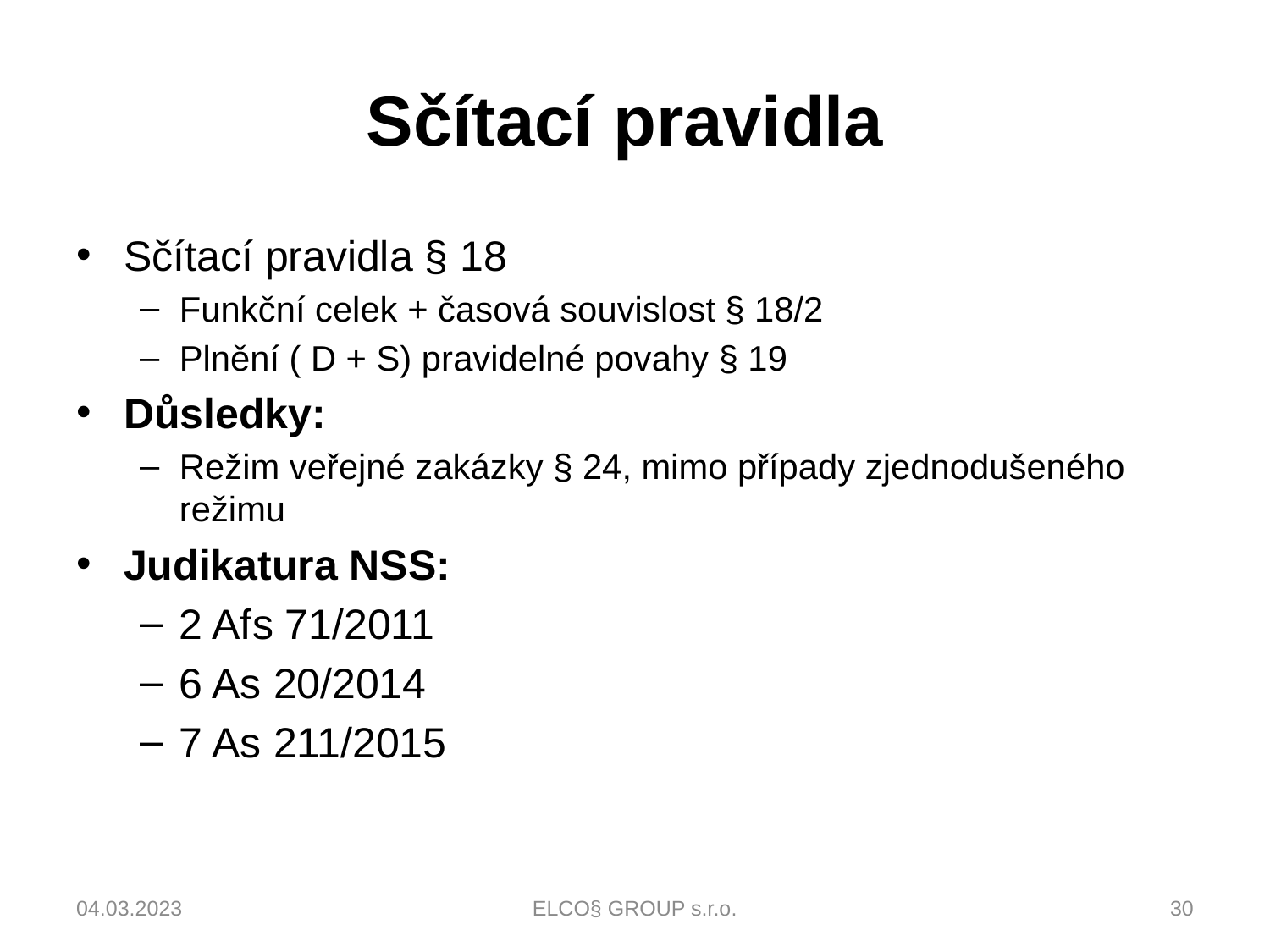

# Sčítací pravidla
Sčítací pravidla § 18
Funkční celek + časová souvislost § 18/2
Plnění ( D + S) pravidelné povahy § 19
Důsledky:
Režim veřejné zakázky § 24, mimo případy zjednodušeného režimu
Judikatura NSS:
2 Afs 71/2011
6 As 20/2014
7 As 211/2015

04.03.2023
ELCO§ GROUP s.r.o.
30